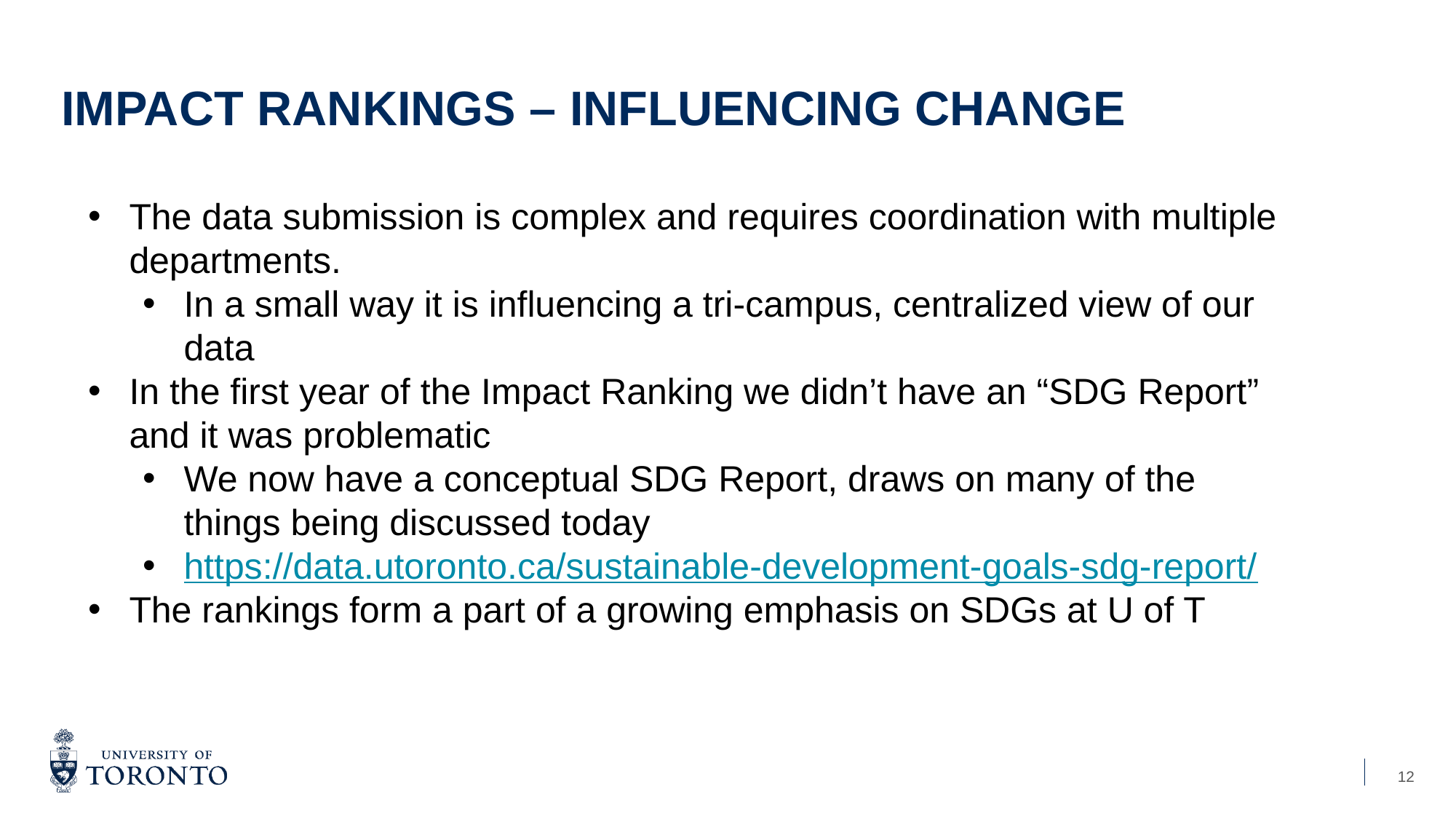

# Impact Rankings – influencing change
The data submission is complex and requires coordination with multiple departments.
In a small way it is influencing a tri-campus, centralized view of our data
In the first year of the Impact Ranking we didn’t have an “SDG Report” and it was problematic
We now have a conceptual SDG Report, draws on many of the things being discussed today
https://data.utoronto.ca/sustainable-development-goals-sdg-report/
The rankings form a part of a growing emphasis on SDGs at U of T

12